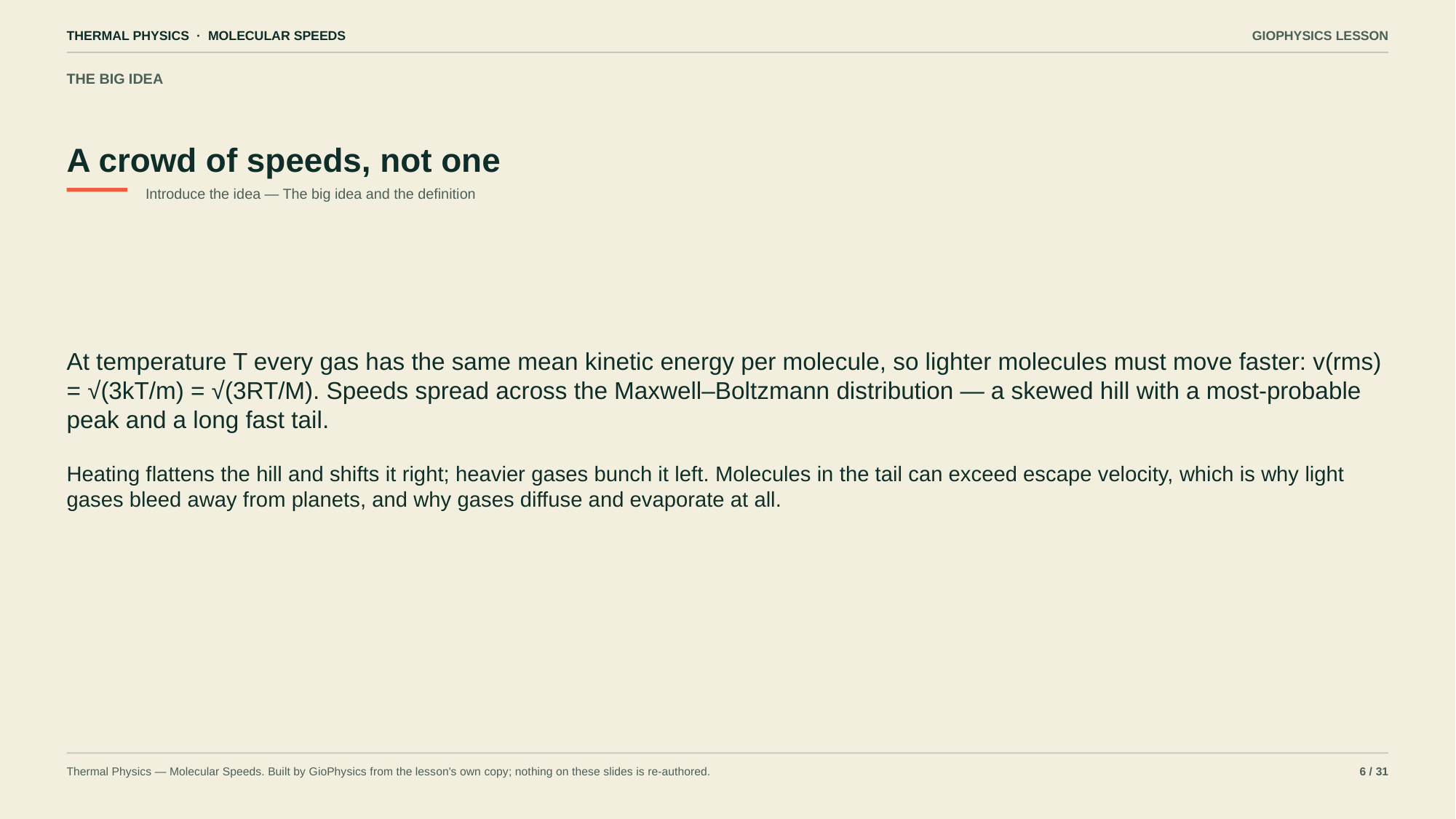

THERMAL PHYSICS  ·  MOLECULAR SPEEDS
GIOPHYSICS LESSON

THE BIG IDEA
A crowd of speeds, not one
Introduce the idea — The big idea and the definition

At temperature T every gas has the same mean kinetic energy per molecule, so lighter molecules must move faster: v(rms) = √(3kT/m) = √(3RT/M). Speeds spread across the Maxwell–Boltzmann distribution — a skewed hill with a most-probable peak and a long fast tail.
Heating flattens the hill and shifts it right; heavier gases bunch it left. Molecules in the tail can exceed escape velocity, which is why light gases bleed away from planets, and why gases diffuse and evaporate at all.

Thermal Physics — Molecular Speeds. Built by GioPhysics from the lesson's own copy; nothing on these slides is re-authored.
6 / 31